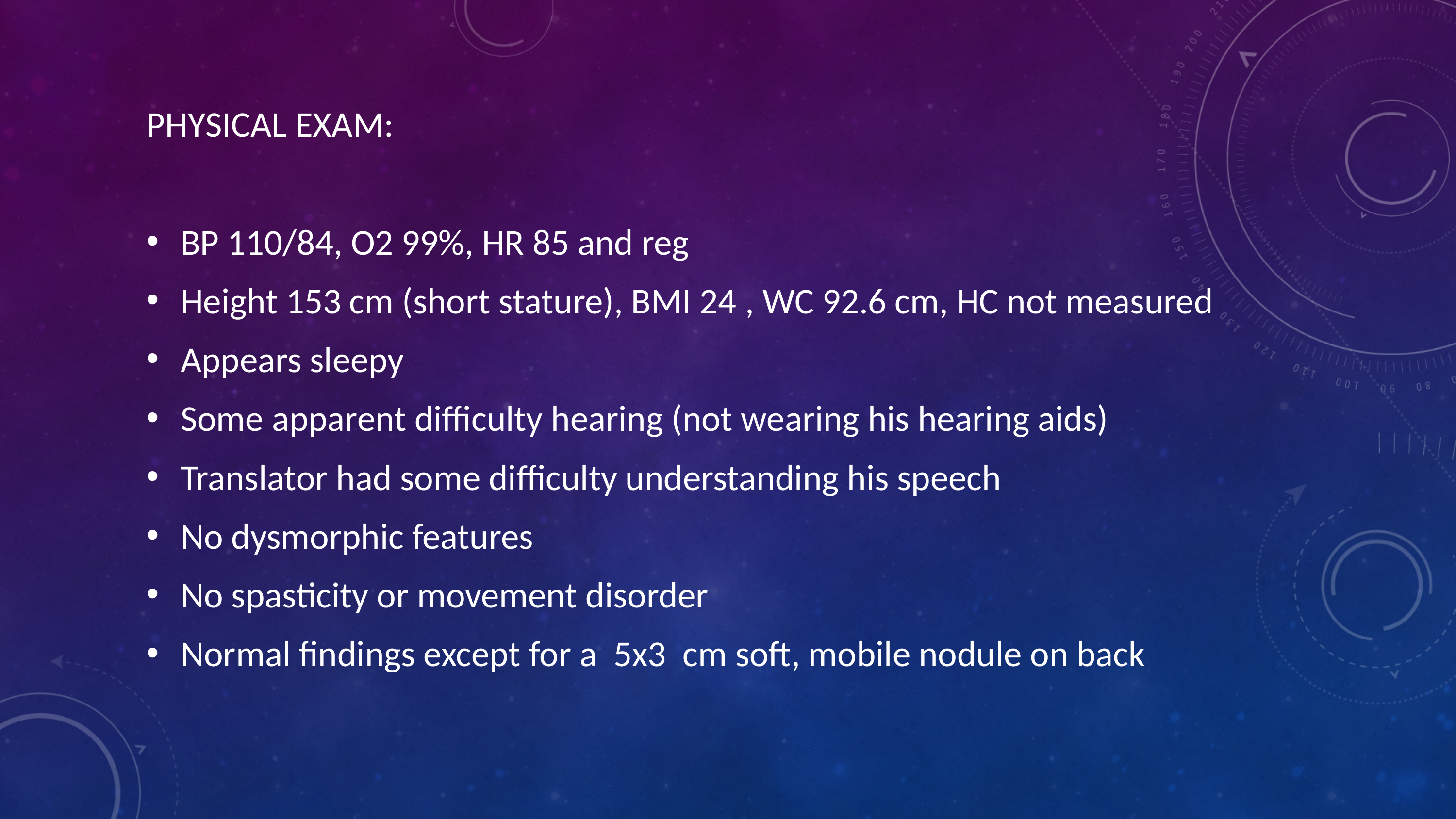

PHYSICAL EXAM:

BP 110/84, O2 99%, HR 85 and reg
Height 153 cm (short stature), BMI 24 , WC 92.6 cm, HC not measured
Appears sleepy
Some apparent difficulty hearing (not wearing his hearing aids)
Translator had some difficulty understanding his speech
No dysmorphic features
No spasticity or movement disorder
Normal findings except for a  5x3  cm soft, mobile nodule on back